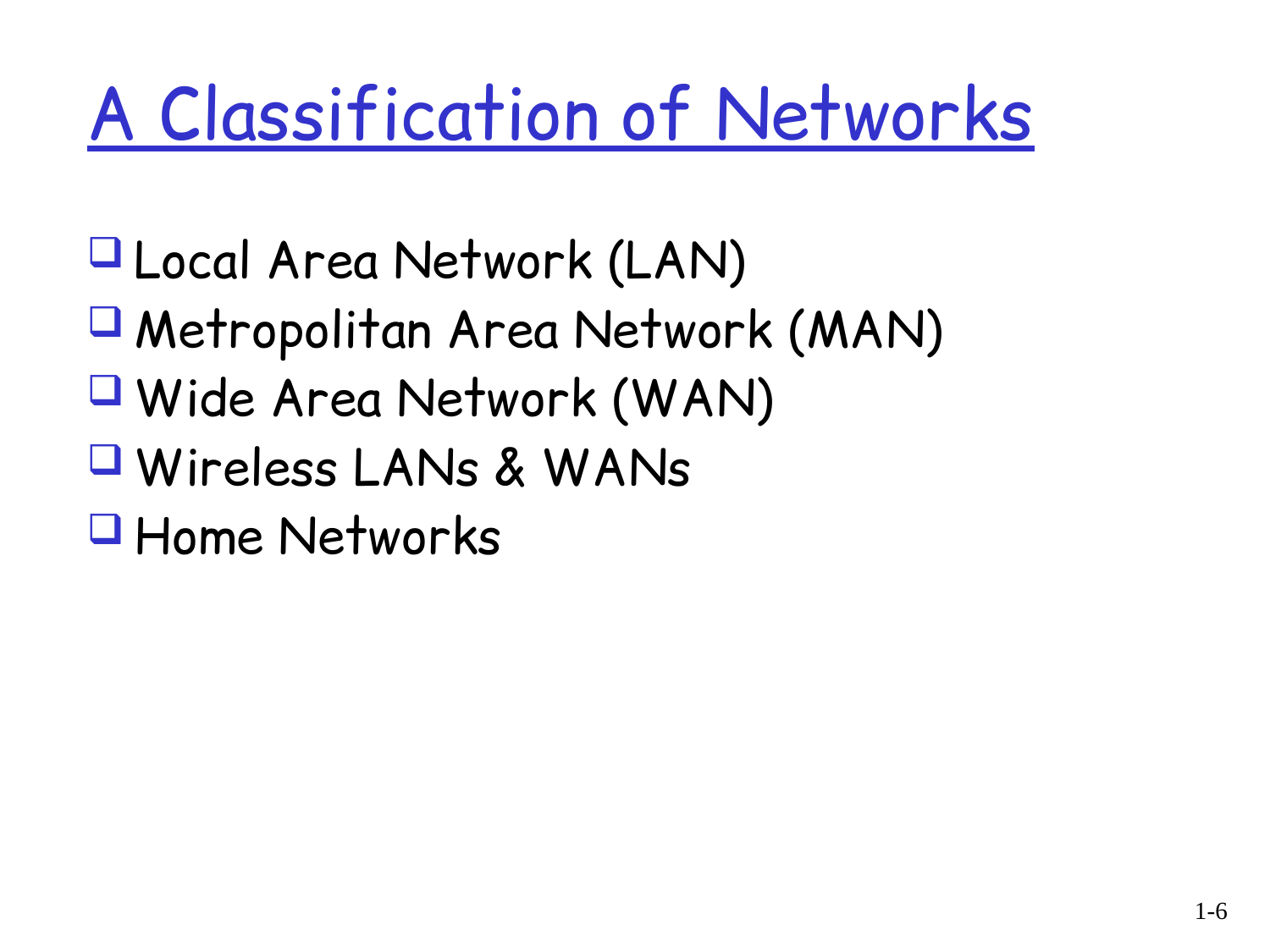

# A Classification of Networks
Local Area Network (LAN)
Metropolitan Area Network (MAN)
Wide Area Network (WAN)
Wireless LANs & WANs
Home Networks

1-6